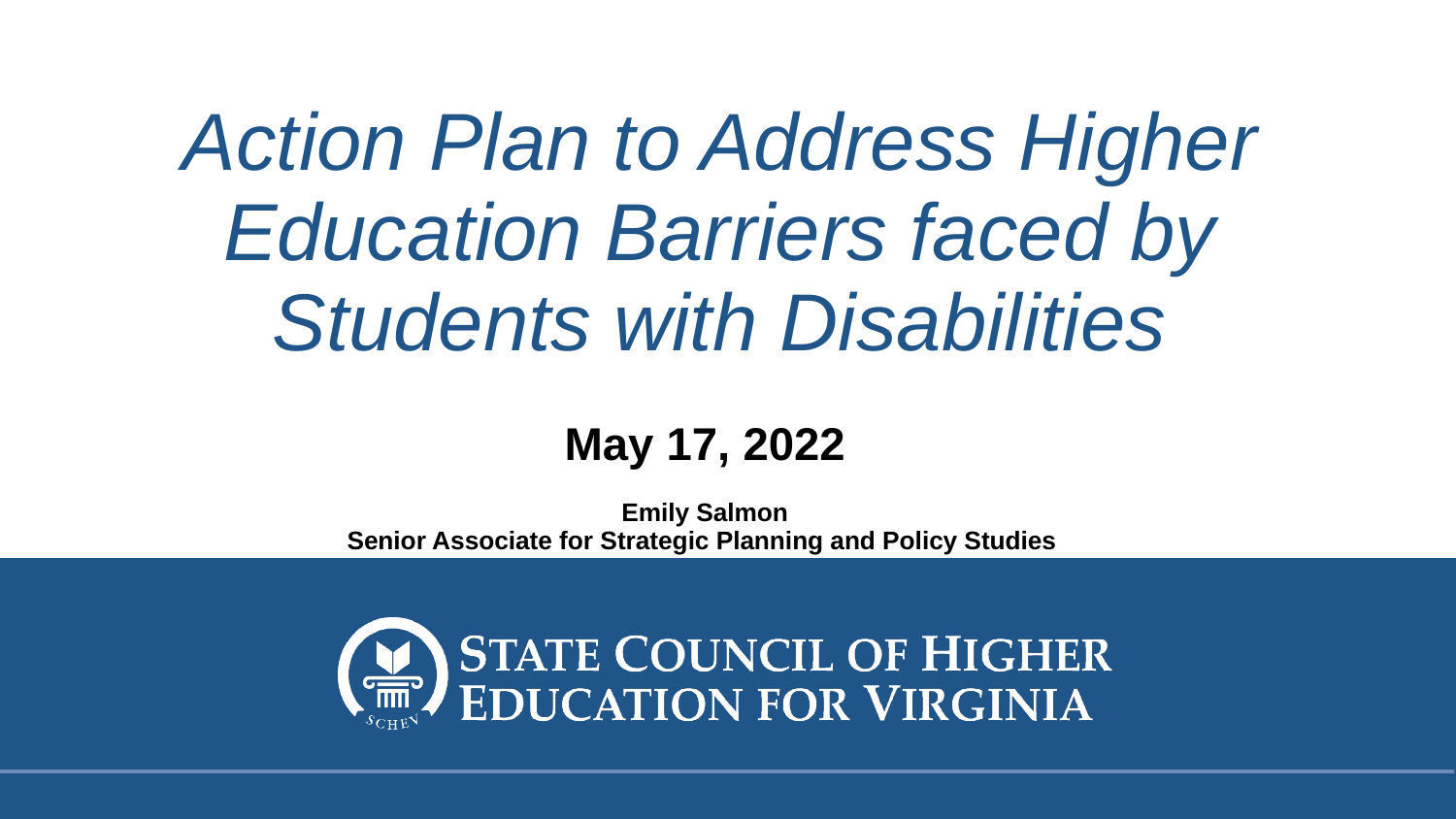

# Action Plan to Address Higher Education Barriers faced by Students with Disabilities
May 17, 2022

Emily Salmon
Senior Associate for Strategic Planning and Policy Studies